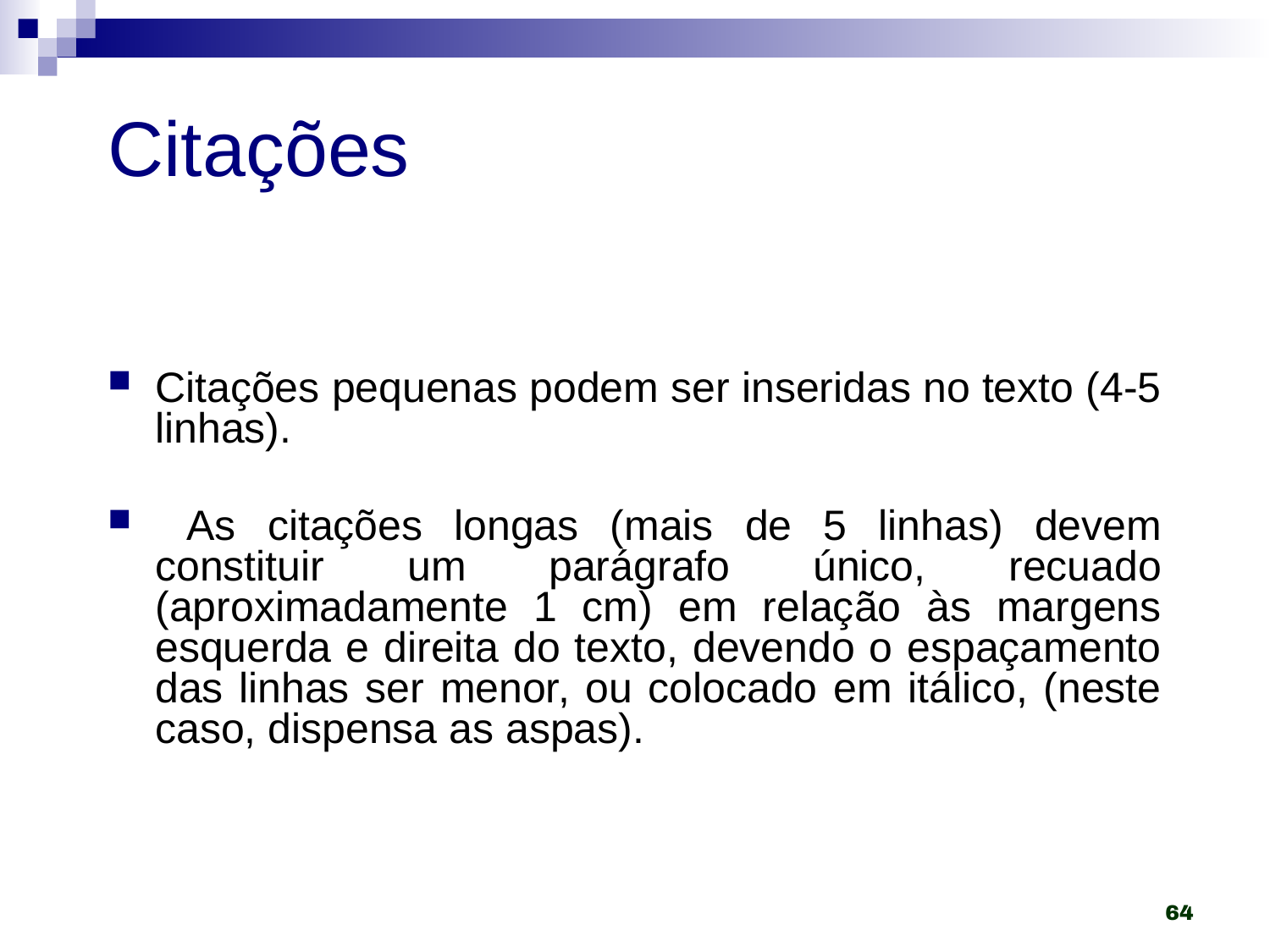

# Citações

Citações pequenas podem ser inseridas no texto (4-5 linhas).

 As citações longas (mais de 5 linhas) devem constituir um parágrafo único, recuado (aproximadamente 1 cm) em relação às margens esquerda e direita do texto, devendo o espaçamento das linhas ser menor, ou colocado em itálico, (neste caso, dispensa as aspas).

64